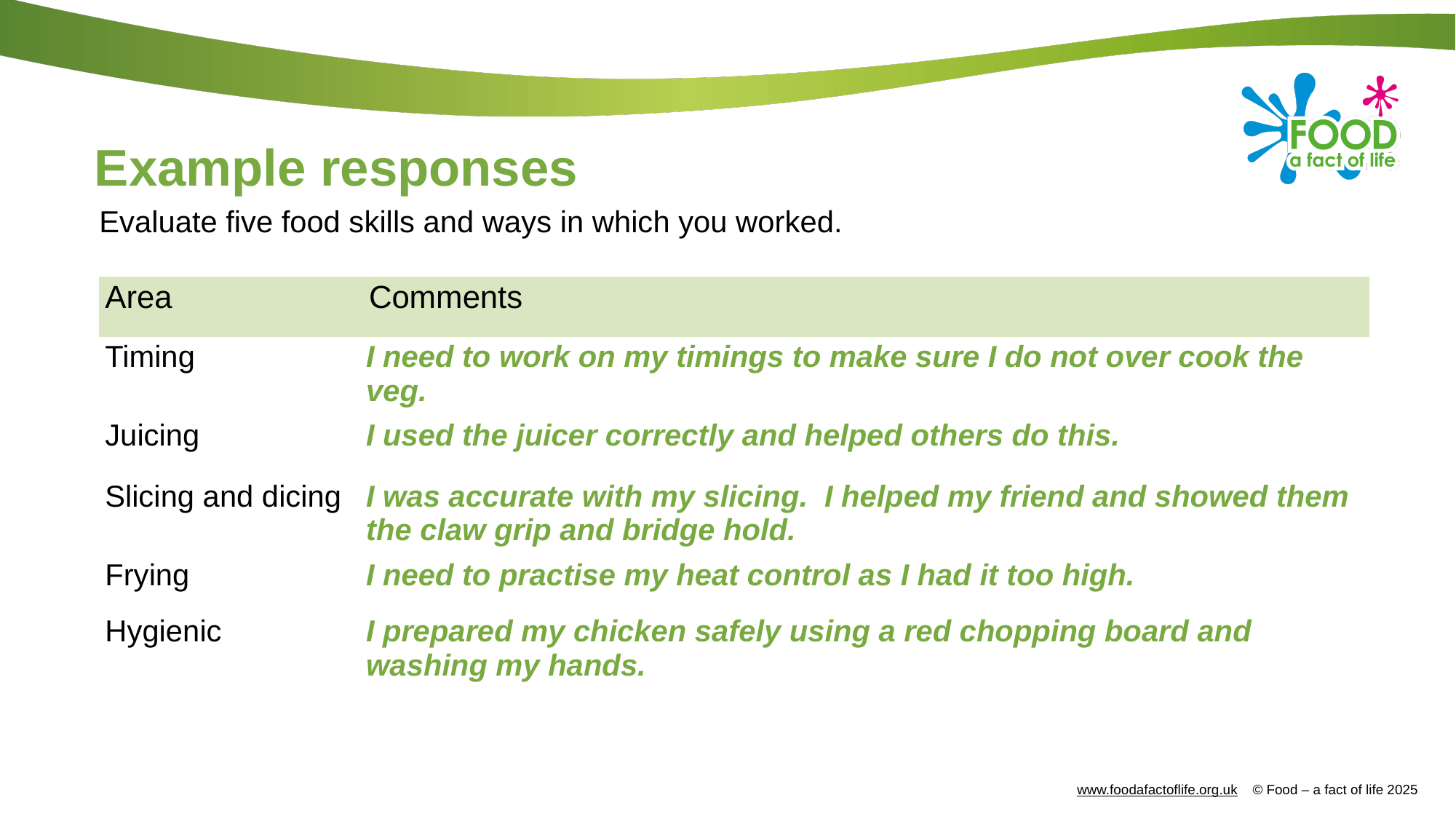

Example responses
Evaluate five food skills and ways in which you worked.
| Area | Comments |
| --- | --- |
| Timing | I need to work on my timings to make sure I do not over cook the veg. |
| Juicing | I used the juicer correctly and helped others do this. |
| Slicing and dicing | I was accurate with my slicing. I helped my friend and showed them the claw grip and bridge hold. |
| Frying | I need to practise my heat control as I had it too high. |
| Hygienic | I prepared my chicken safely using a red chopping board and washing my hands. |